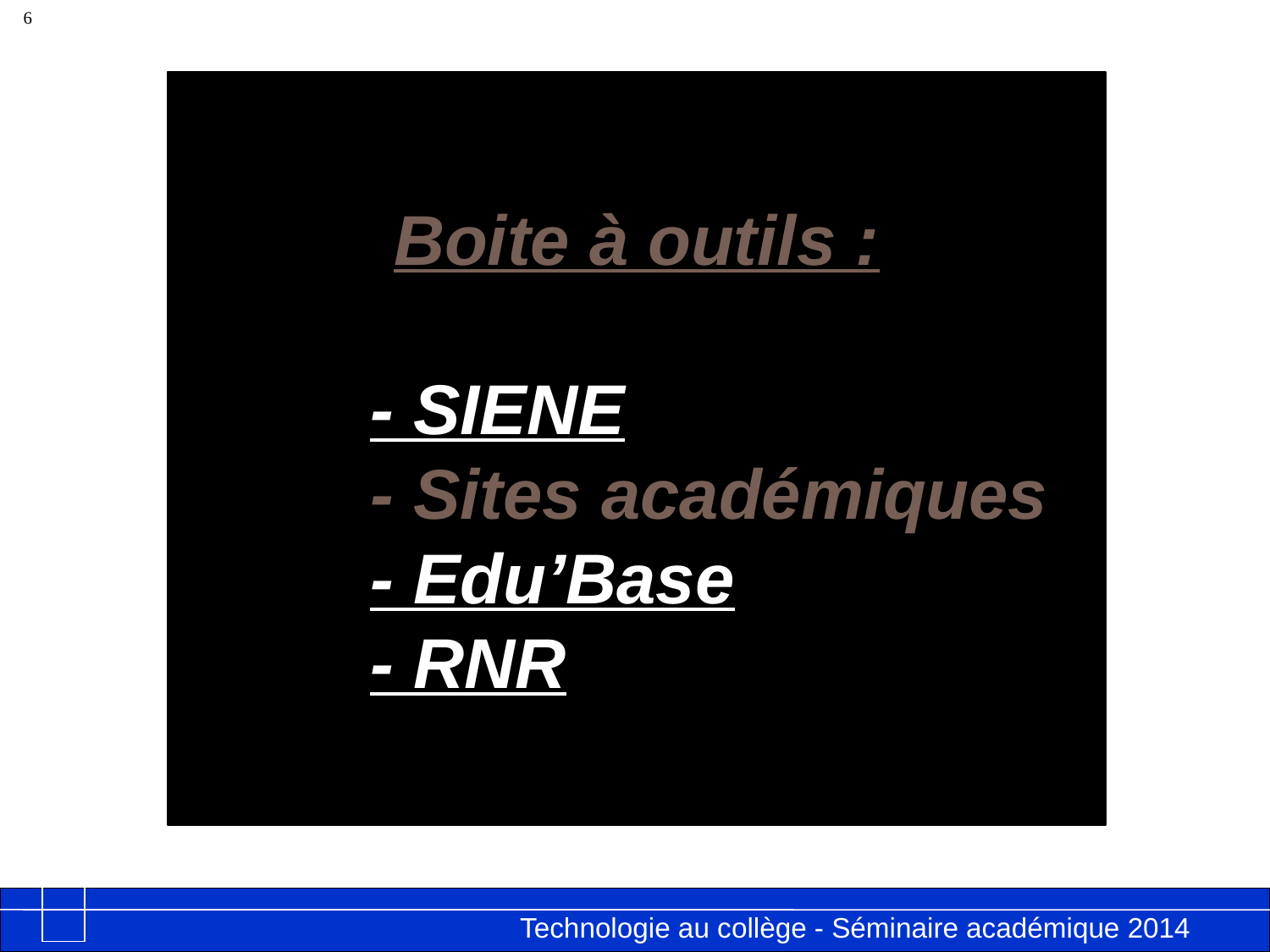

6
Boite à outils :

- SIENE
- Sites académiques
- Edu’Base
- RNR